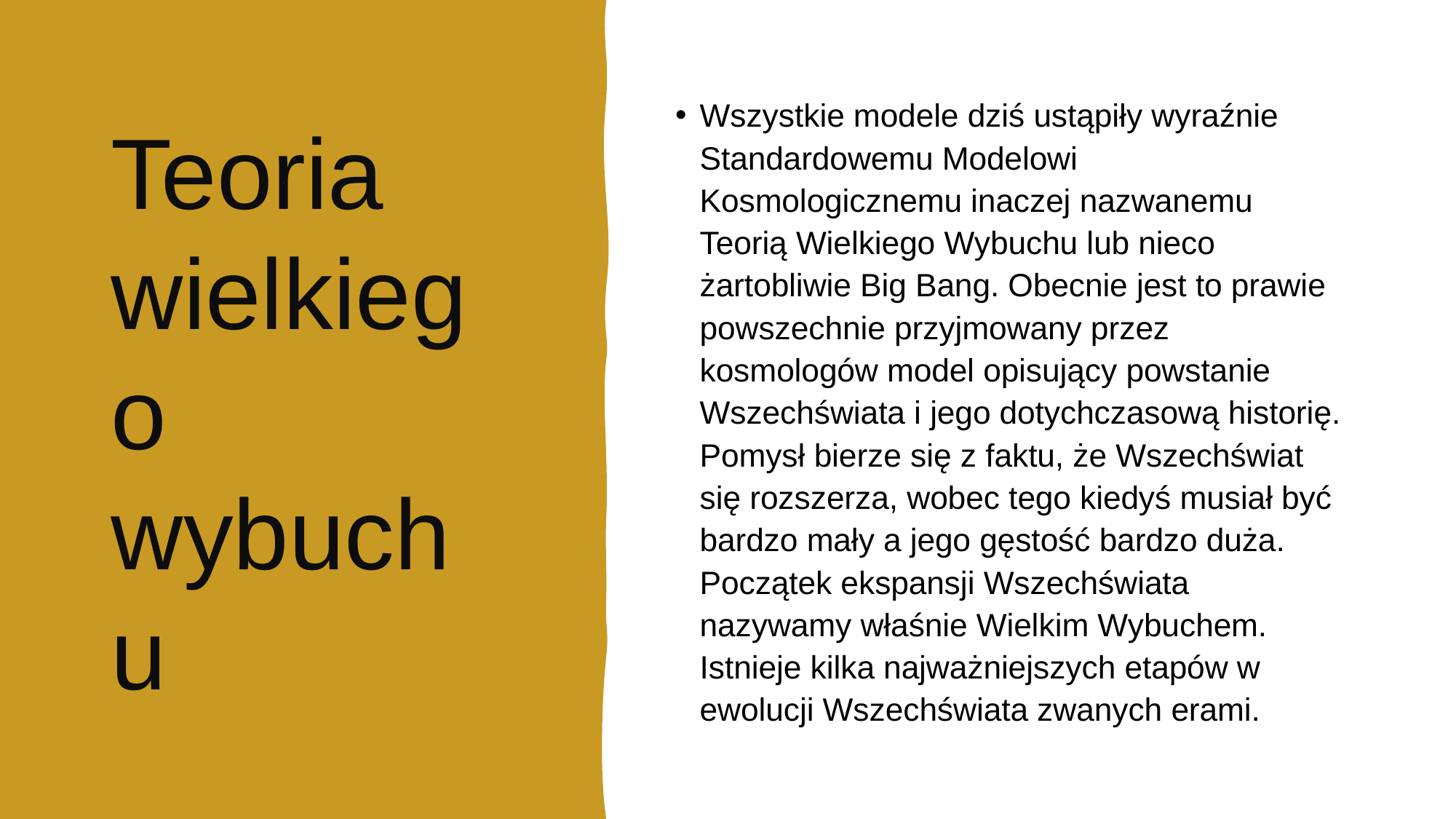

# Teoria wielkiego wybuchu
Wszystkie modele dziś ustąpiły wyraźnie Standardowemu Modelowi Kosmologicznemu inaczej nazwanemu Teorią Wielkiego Wybuchu lub nieco żartobliwie Big Bang. Obecnie jest to prawie powszechnie przyjmowany przez kosmologów model opisujący powstanie Wszechświata i jego dotychczasową historię. Pomysł bierze się z faktu, że Wszechświat się rozszerza, wobec tego kiedyś musiał być bardzo mały a jego gęstość bardzo duża. Początek ekspansji Wszechświata nazywamy właśnie Wielkim Wybuchem. Istnieje kilka najważniejszych etapów w ewolucji Wszechświata zwanych erami.